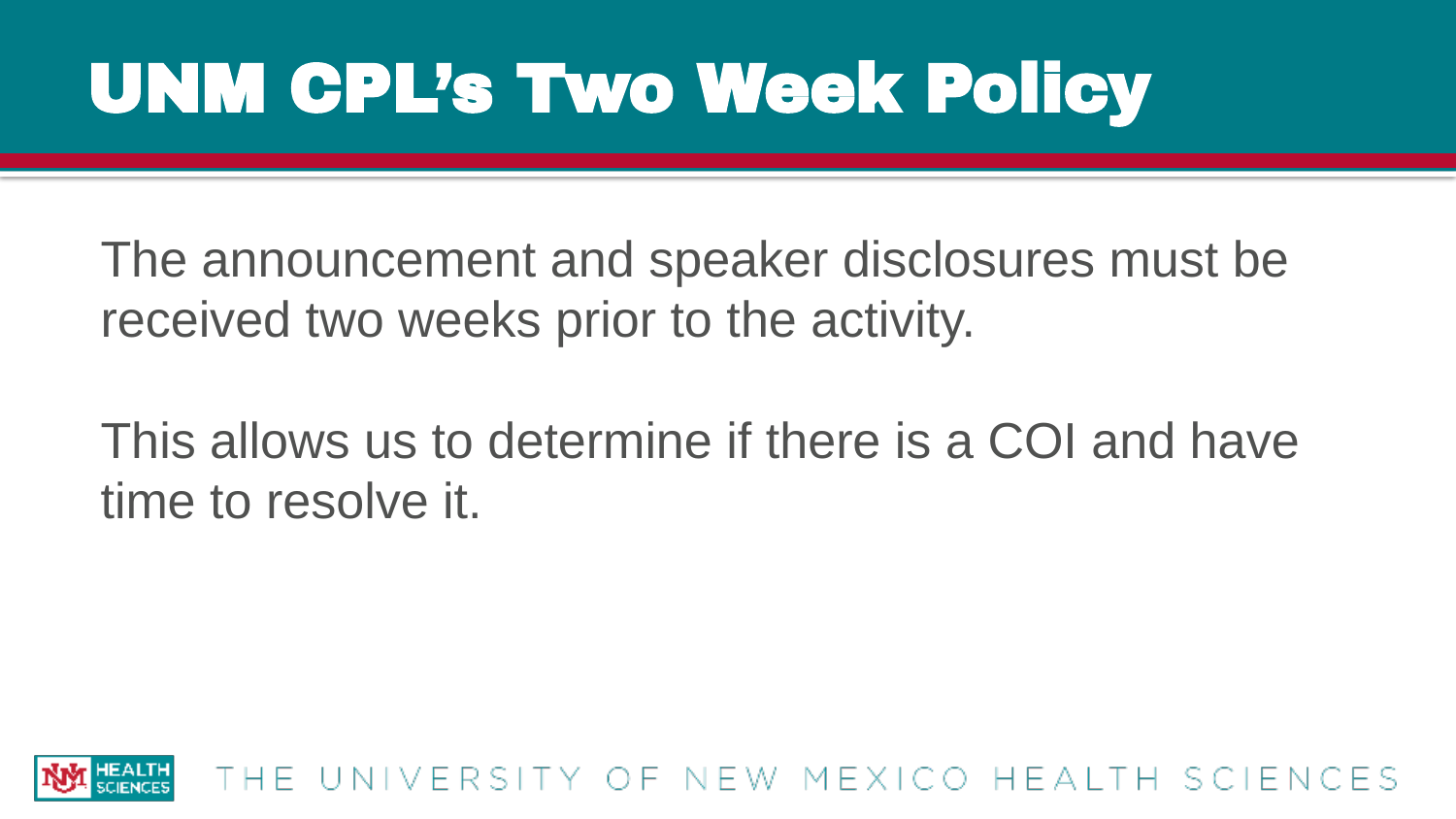

# UNM CPL’s Two Week Policy
The announcement and speaker disclosures must be received two weeks prior to the activity.

This allows us to determine if there is a COI and have time to resolve it.